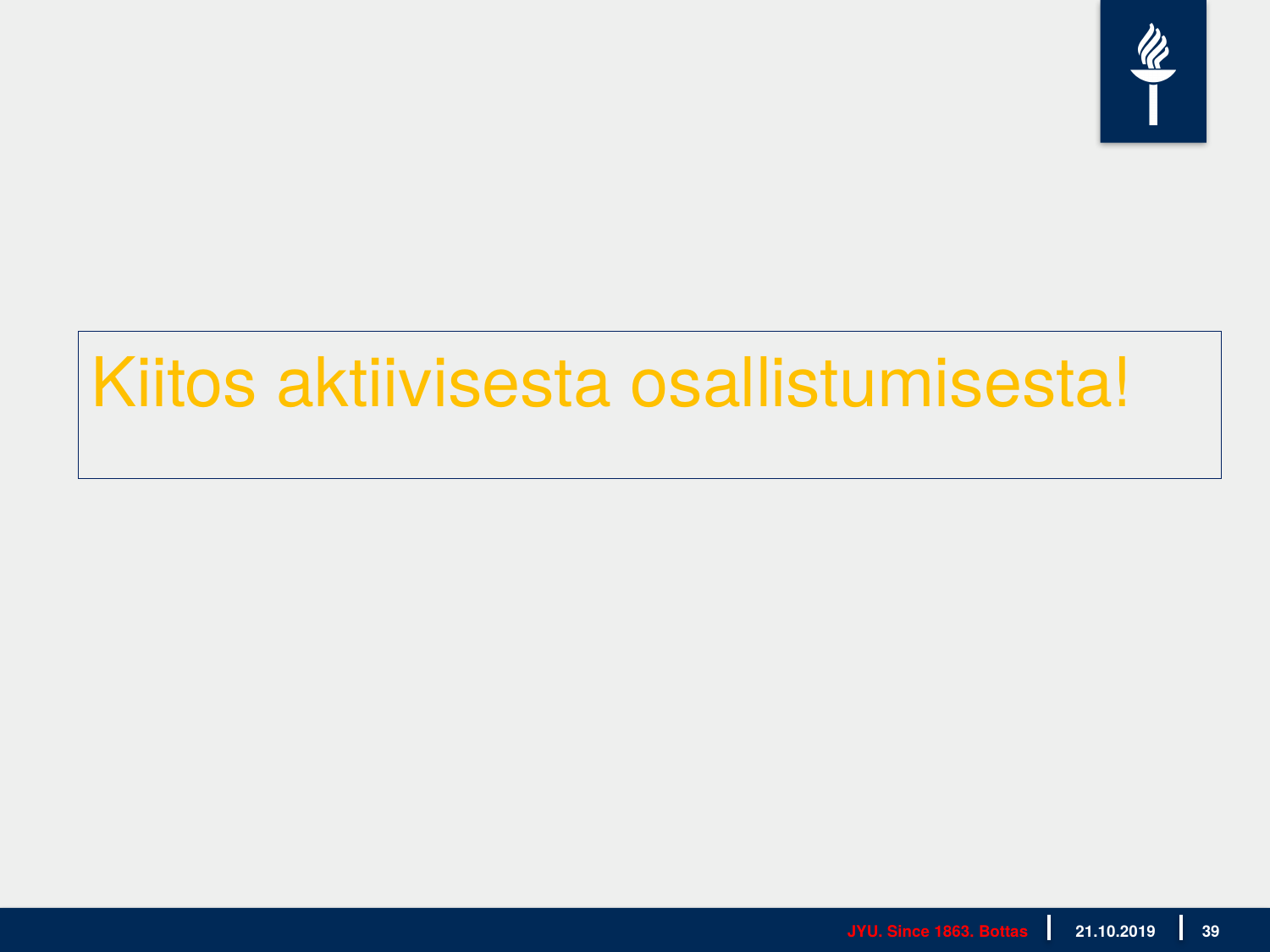

Kiitos aktiivisesta osallistumisesta!
JYU. Since 1863. Bottas
21.10.2019
39